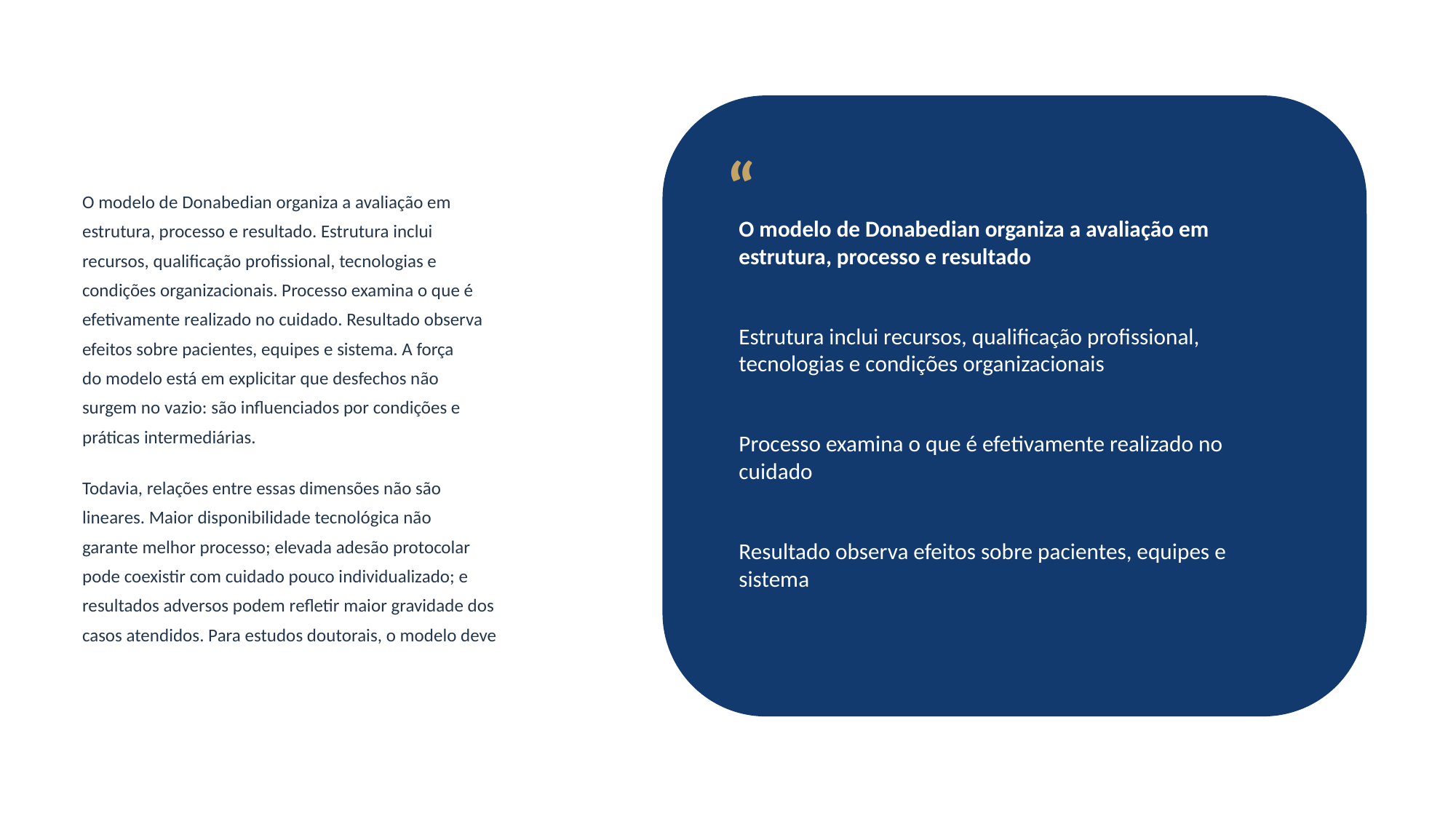

“
O modelo de Donabedian organiza a avaliação em
estrutura, processo e resultado. Estrutura inclui
recursos, qualificação profissional, tecnologias e
condições organizacionais. Processo examina o que é
efetivamente realizado no cuidado. Resultado observa
efeitos sobre pacientes, equipes e sistema. A força
do modelo está em explicitar que desfechos não
surgem no vazio: são influenciados por condições e
práticas intermediárias.

Todavia, relações entre essas dimensões não são
lineares. Maior disponibilidade tecnológica não
garante melhor processo; elevada adesão protocolar
pode coexistir com cuidado pouco individualizado; e
resultados adversos podem refletir maior gravidade dos
casos atendidos. Para estudos doutorais, o modelo deve
O modelo de Donabedian organiza a avaliação em estrutura, processo e resultado
Estrutura inclui recursos, qualificação profissional, tecnologias e condições organizacionais
Processo examina o que é efetivamente realizado no cuidado
Resultado observa efeitos sobre pacientes, equipes e sistema